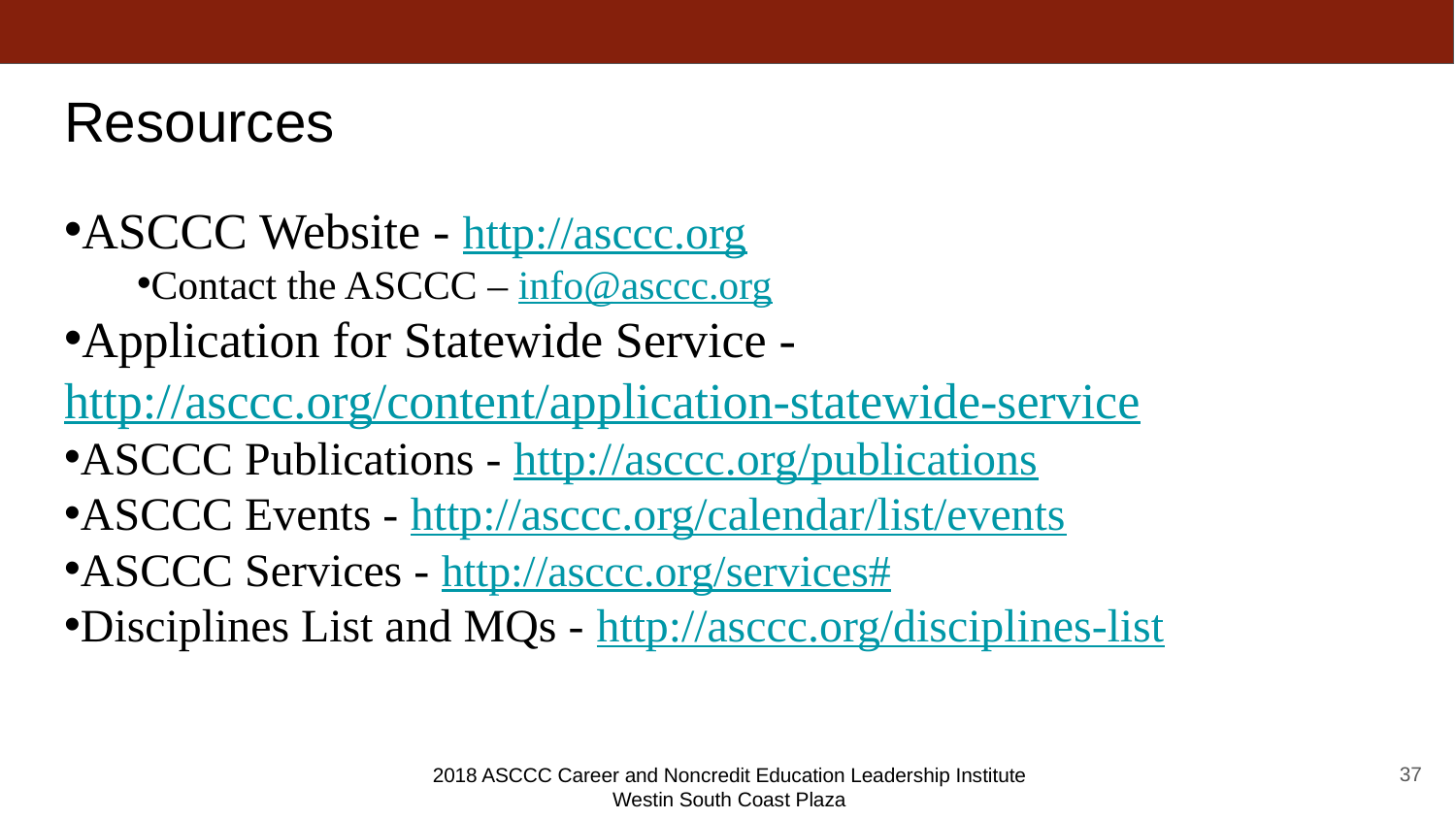

# Resources
ASCCC Website - http://asccc.org
Contact the ASCCC – info@asccc.org
Application for Statewide Service - http://asccc.org/content/application-statewide-service
ASCCC Publications - http://asccc.org/publications
ASCCC Events - http://asccc.org/calendar/list/events
ASCCC Services - http://asccc.org/services#
Disciplines List and MQs - http://asccc.org/disciplines-list
37
2018 ASCCC Career and Noncredit Education Leadership Institute
Westin South Coast Plaza